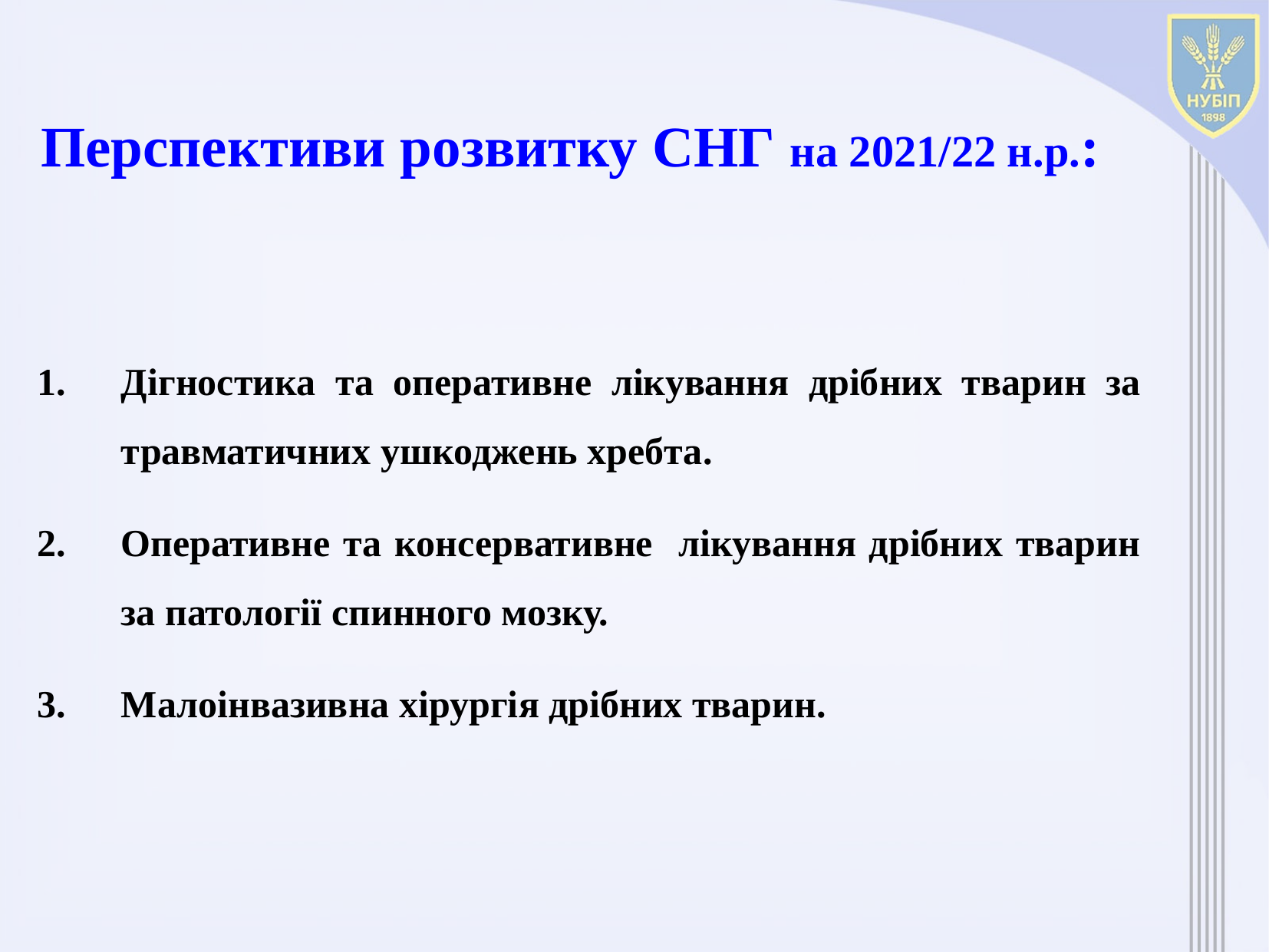

# Перспективи розвитку СНГ на 2021/22 н.р.:
Дігностика та оперативне лікування дрібних тварин за травматичних ушкоджень хребта.
Оперативне та консервативне  лікування дрібних тварин за патології спинного мозку.
Малоінвазивна хірургія дрібних тварин.